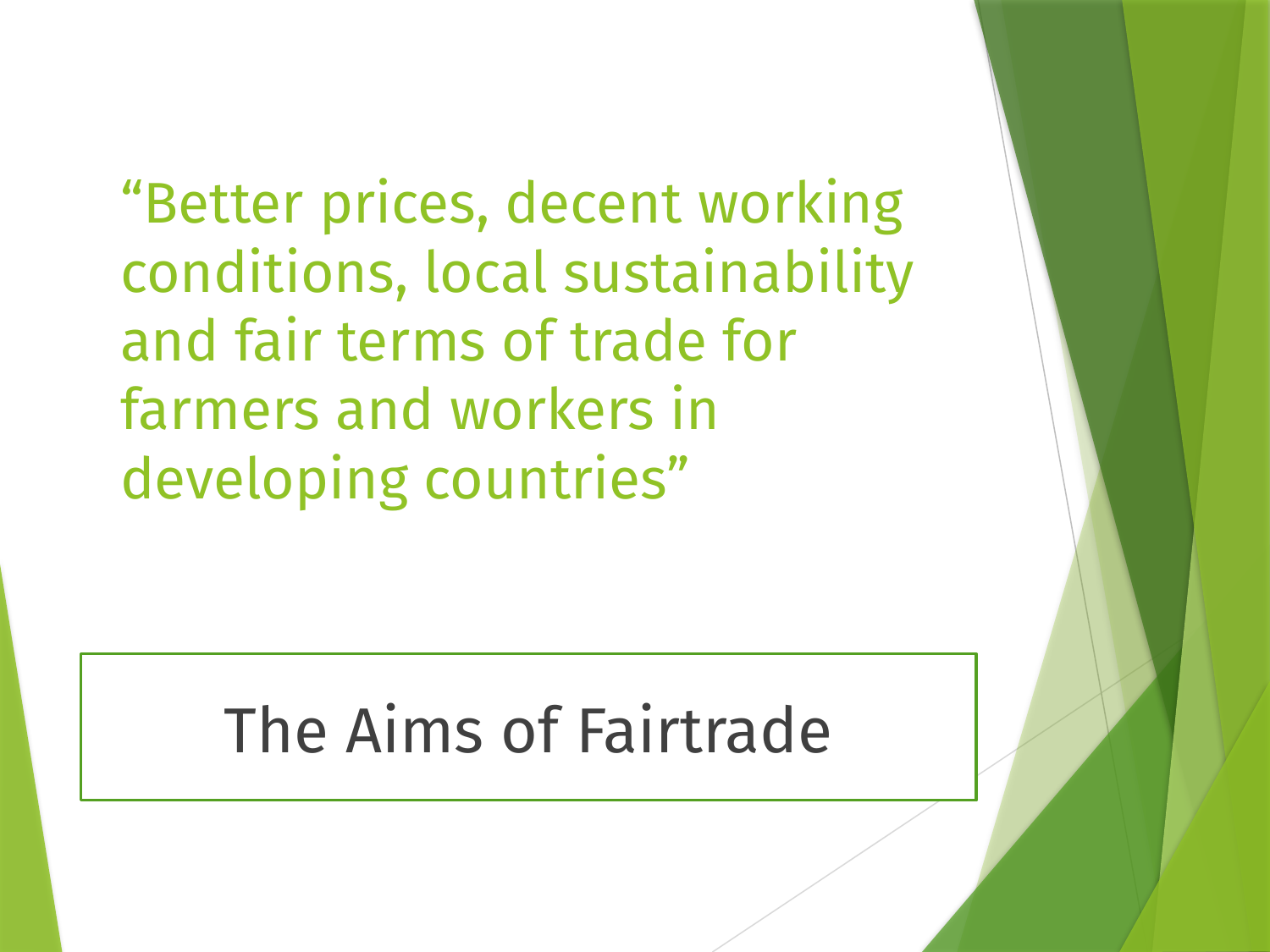

# “Better prices, decent working conditions, local sustainability and fair terms of trade for farmers and workers in developing countries”

The Aims of Fairtrade